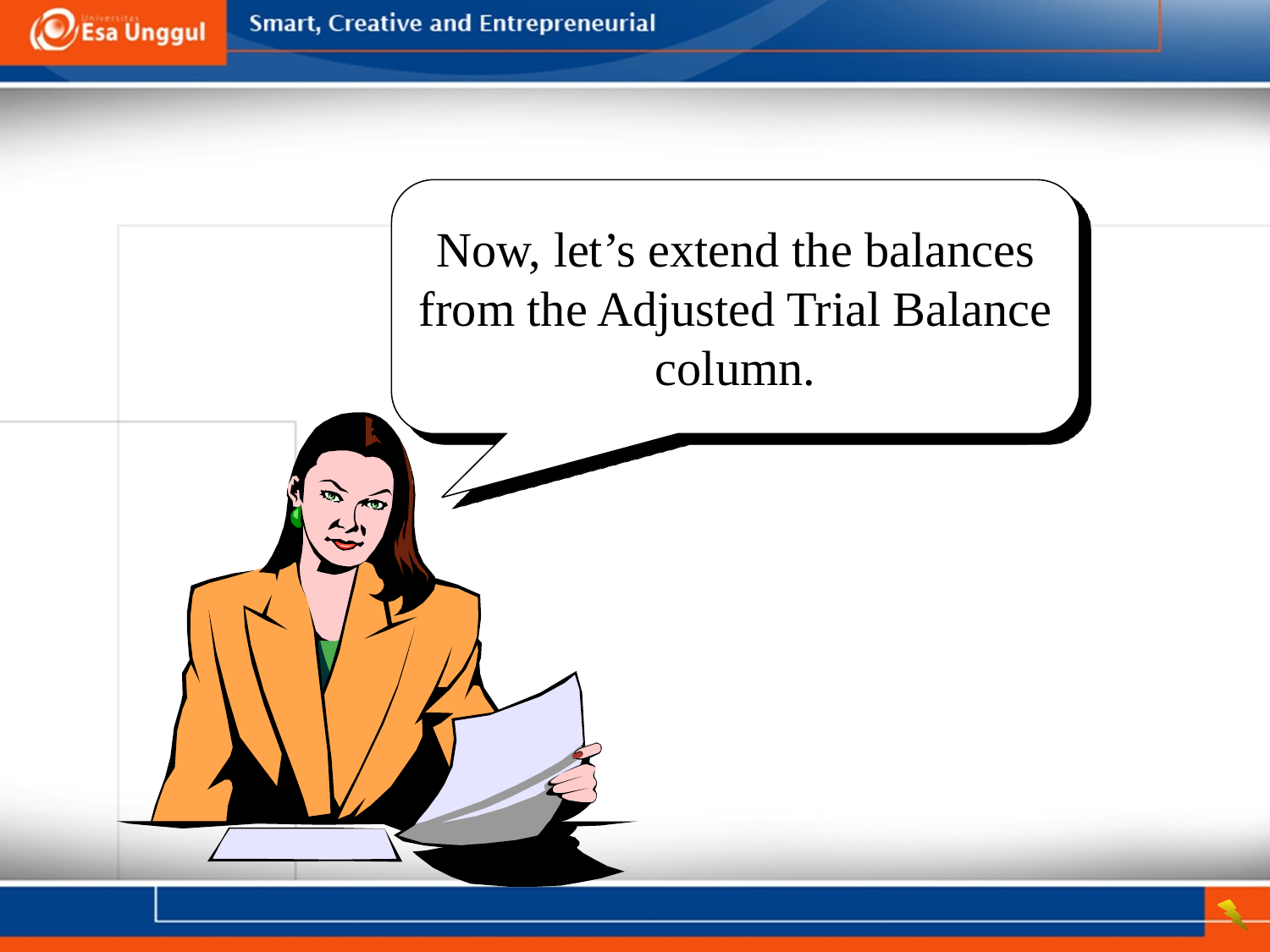

Now, let’s extend the balances from the Adjusted Trial Balance column.